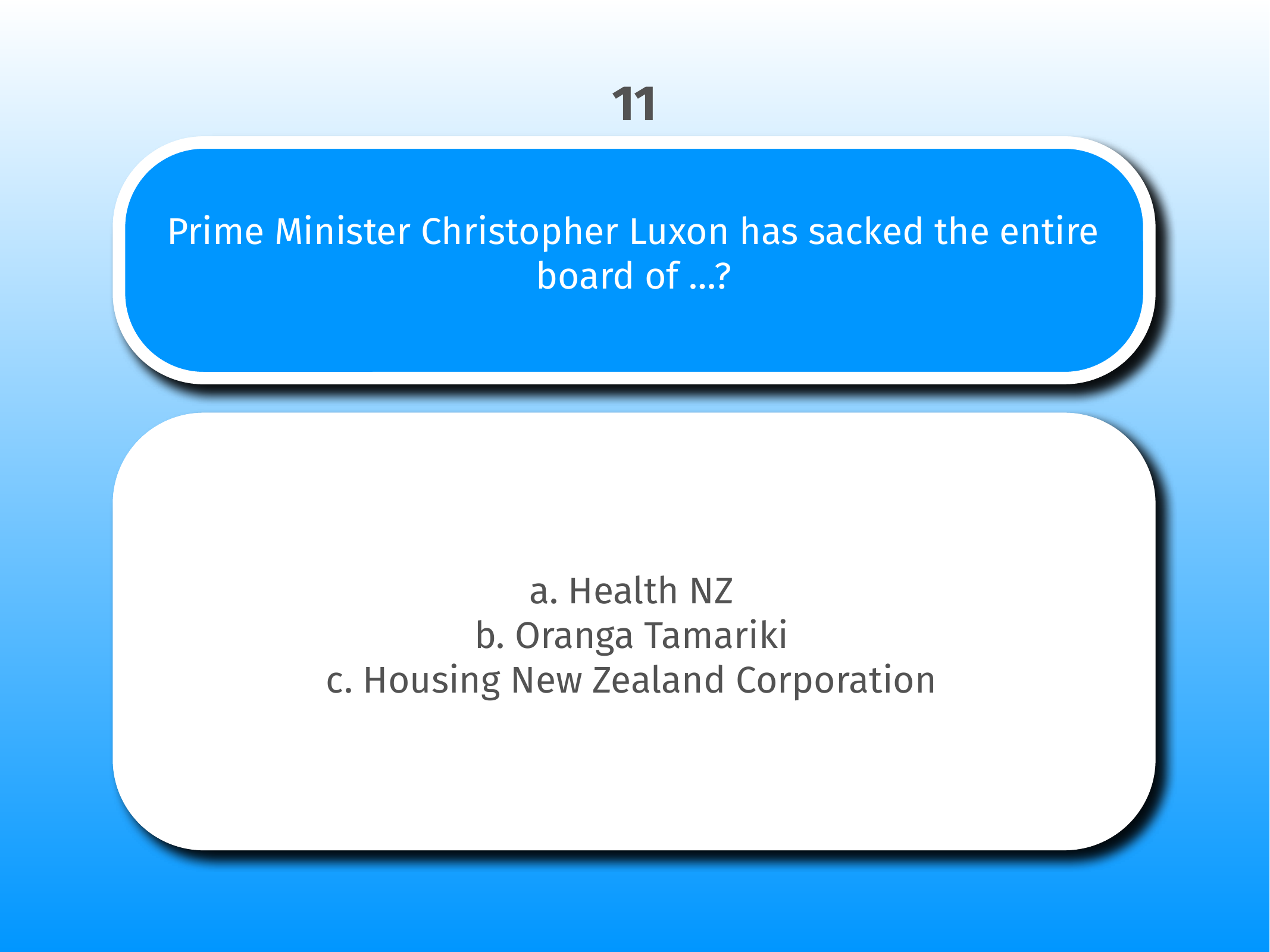

11
# Prime Minister Christopher Luxon has sacked the entire board of …?

a. Health NZ
b. Oranga Tamariki
c. Housing New Zealand Corporation